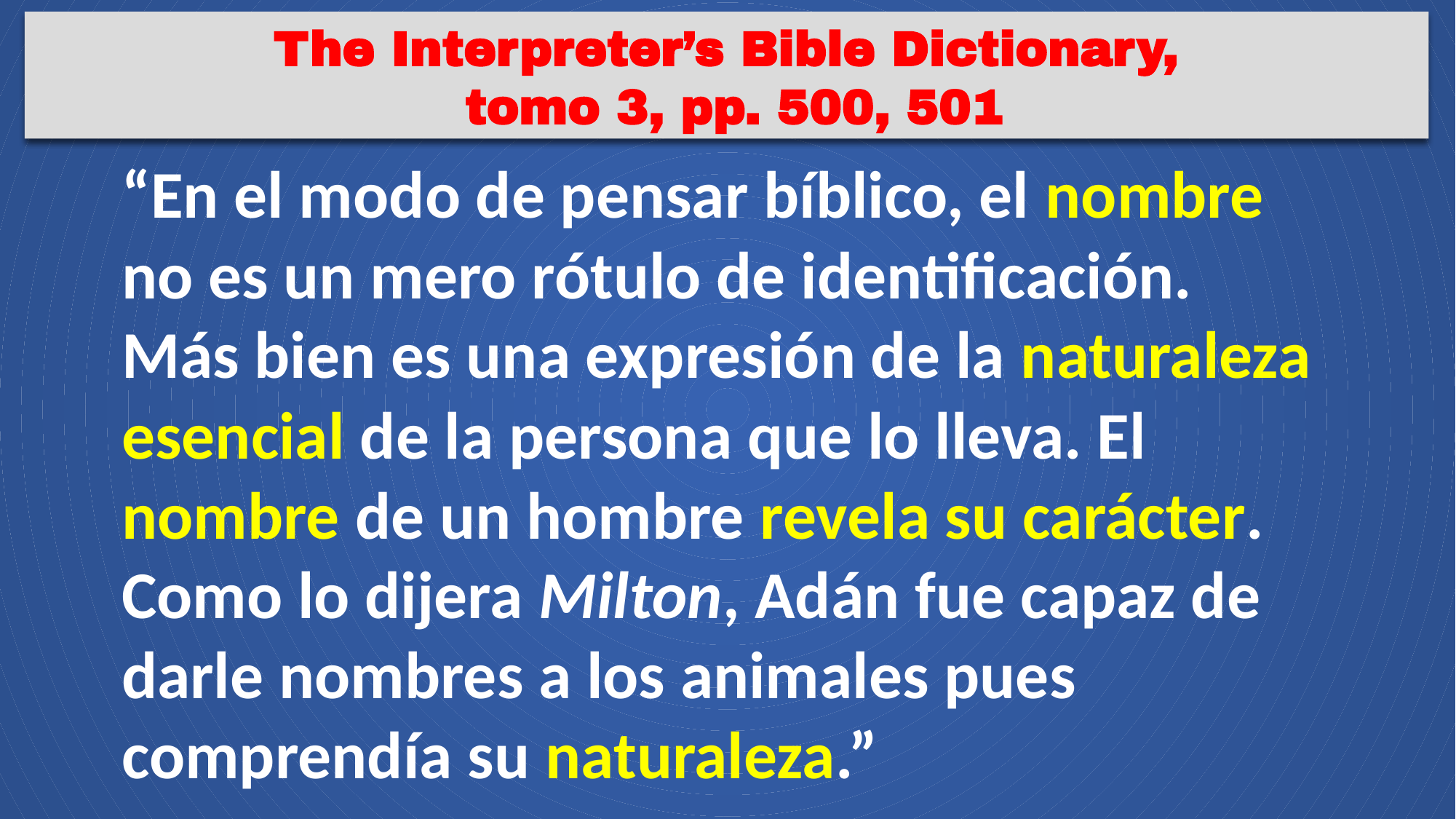

The Interpreter’s Bible Dictionary,
 tomo 3, pp. 500, 501
“En el modo de pensar bíblico, el nombre no es un mero rótulo de identificación. Más bien es una expresión de la naturaleza esencial de la persona que lo lleva. El nombre de un hombre revela su carácter. Como lo dijera Milton, Adán fue capaz de darle nombres a los animales pues comprendía su naturaleza.”